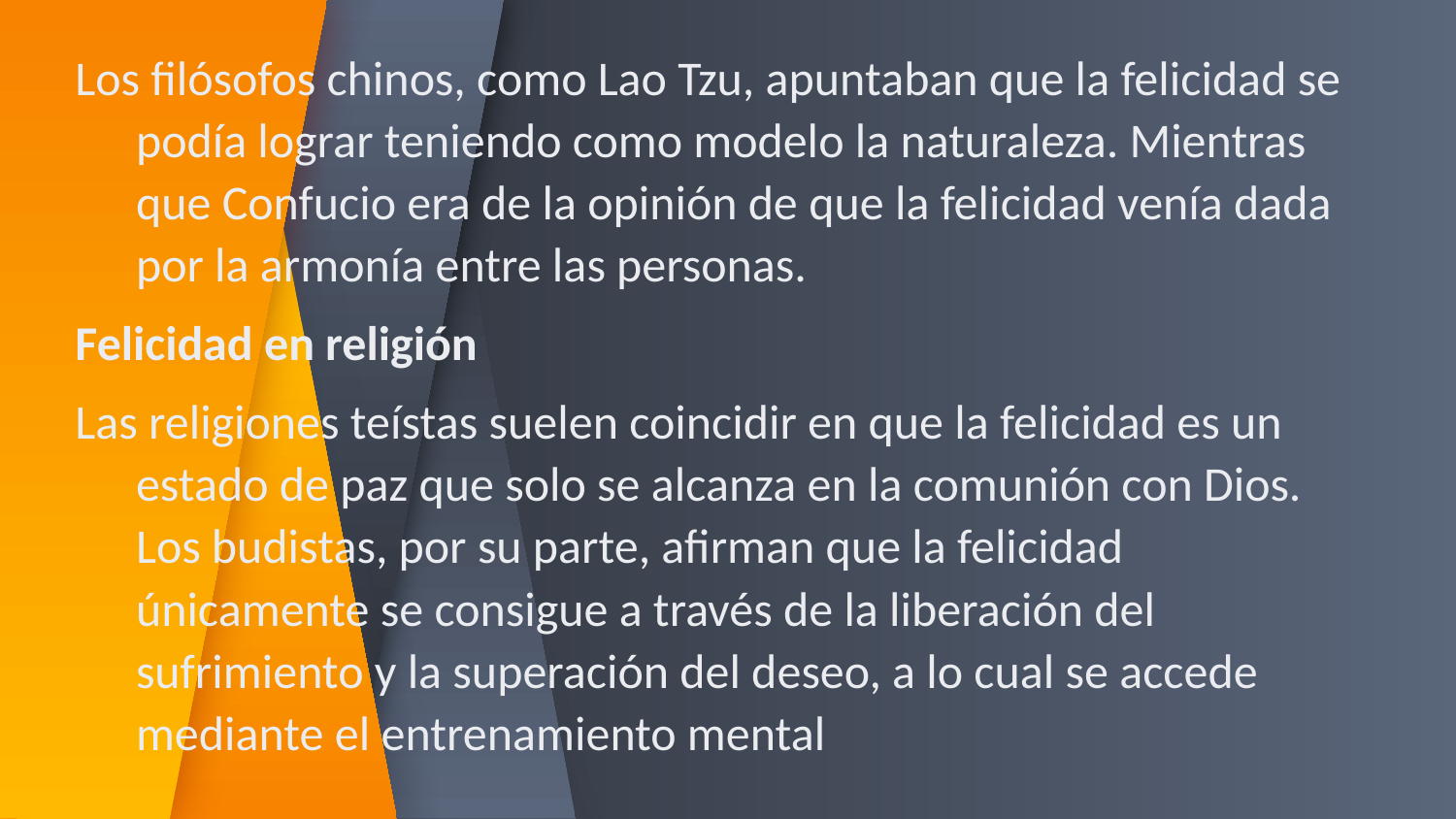

Los filósofos chinos, como Lao Tzu, apuntaban que la felicidad se podía lograr teniendo como modelo la naturaleza. Mientras que Confucio era de la opinión de que la felicidad venía dada por la armonía entre las personas.
Felicidad en religión
Las religiones teístas suelen coincidir en que la felicidad es un estado de paz que solo se alcanza en la comunión con Dios. Los budistas, por su parte, afirman que la felicidad únicamente se consigue a través de la liberación del sufrimiento y la superación del deseo, a lo cual se accede mediante el entrenamiento mental